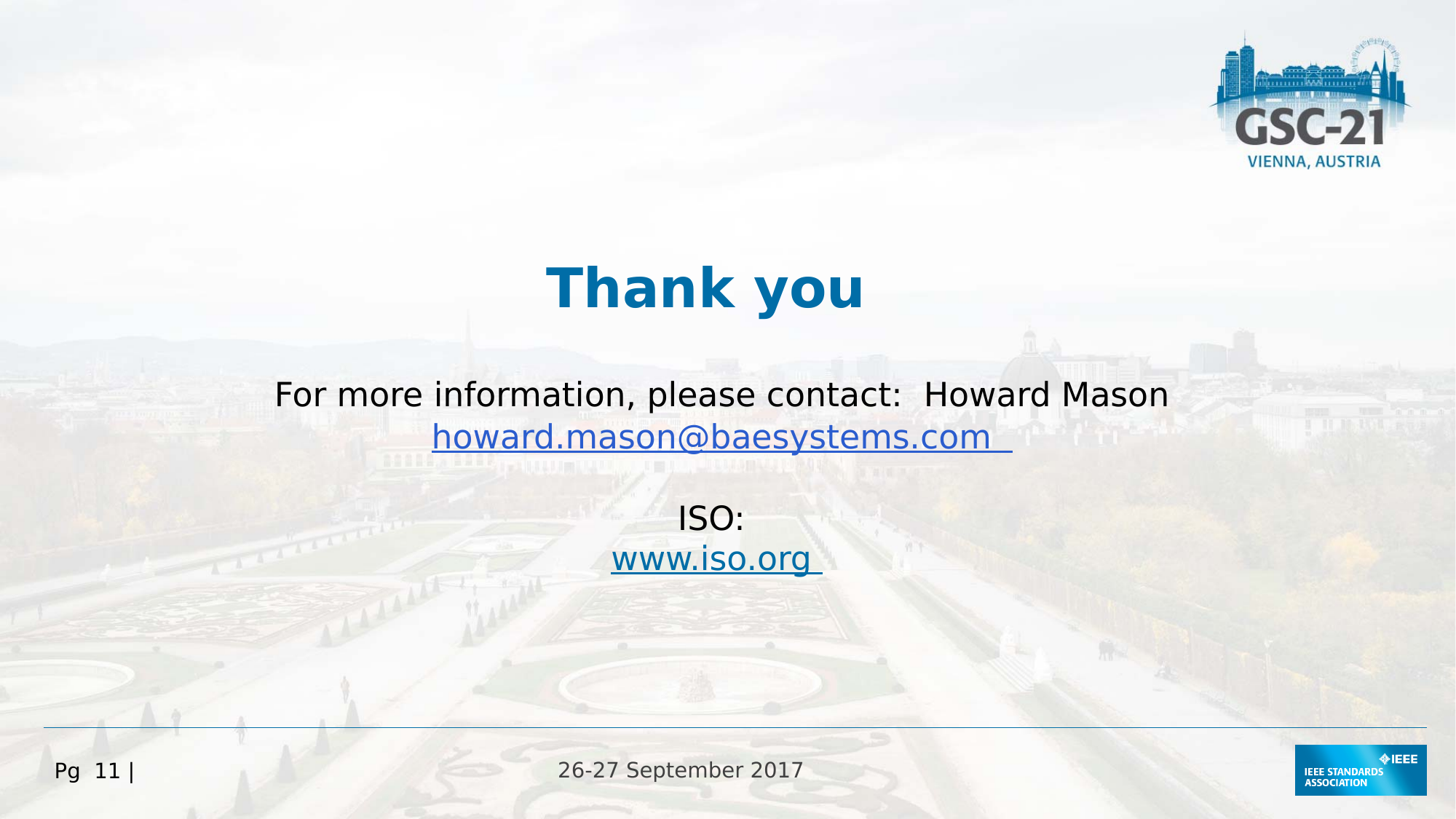

Thank you
For more information, please contact:  Howard Mason
howard.mason@baesystems.com

ISO:
www.iso.org

Pg  11 |